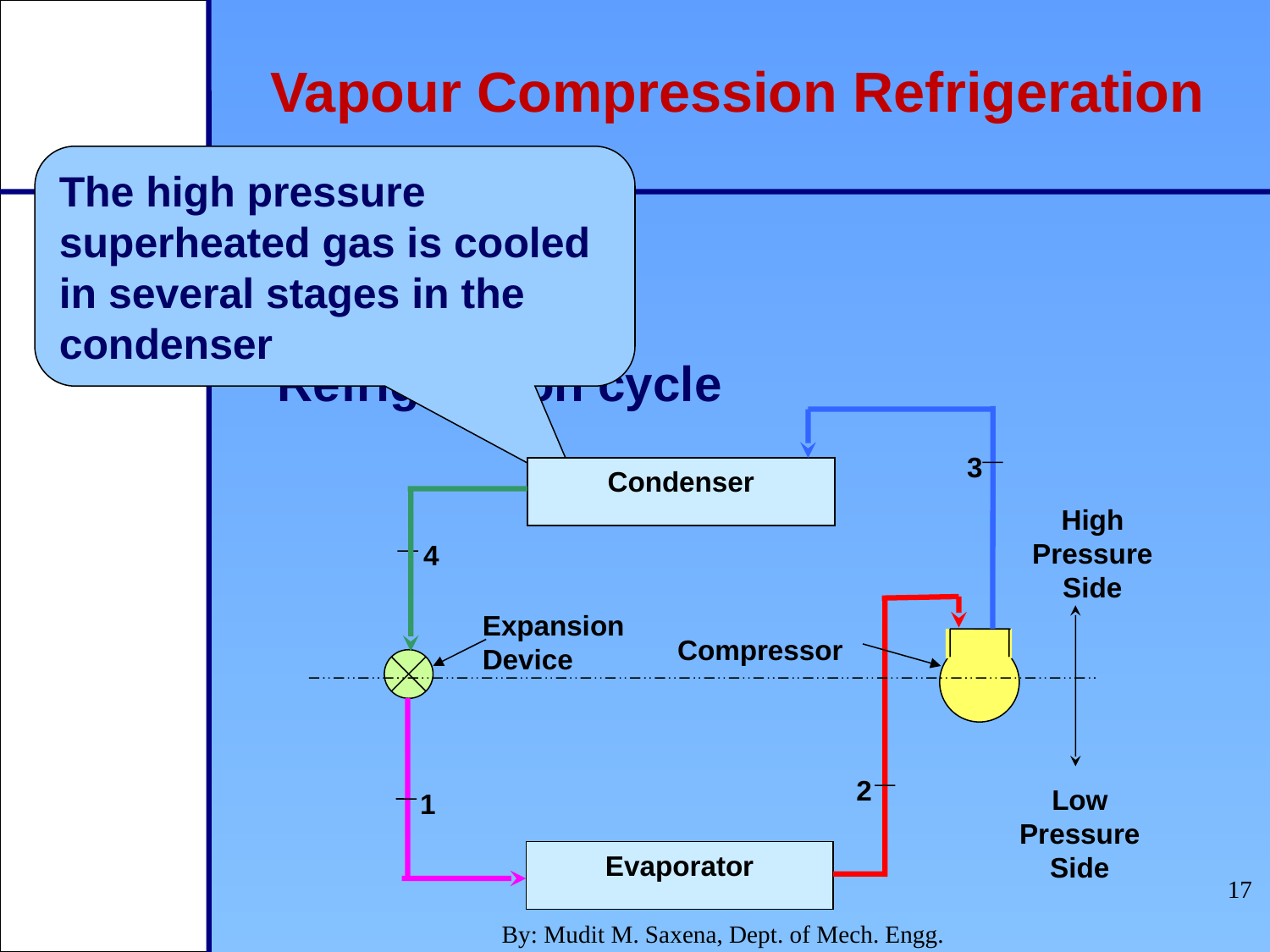

Vapour Compression Refrigeration
The high pressure superheated gas is cooled in several stages in the condenser
Refrigeration cycle

3
Condenser

High Pressure Side
4

Expansion Device

Compressor

2
Low Pressure Side
1

Evaporator

17
By: Mudit M. Saxena, Dept. of Mech. Engg.